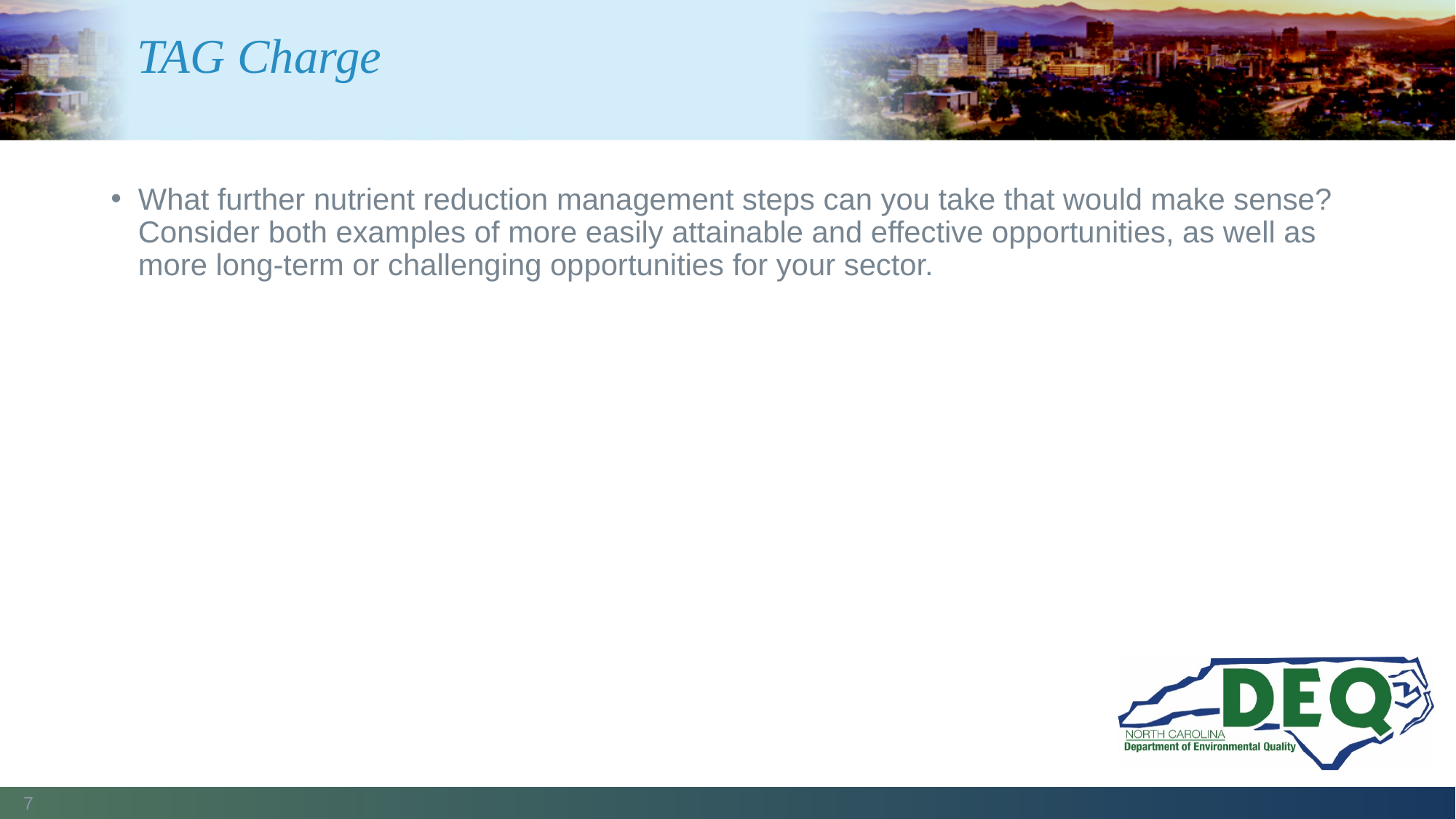

# TAG Charge

What further nutrient reduction management steps can you take that would make sense? Consider both examples of more easily attainable and effective opportunities, as well as more long-term or challenging opportunities for your sector.
7